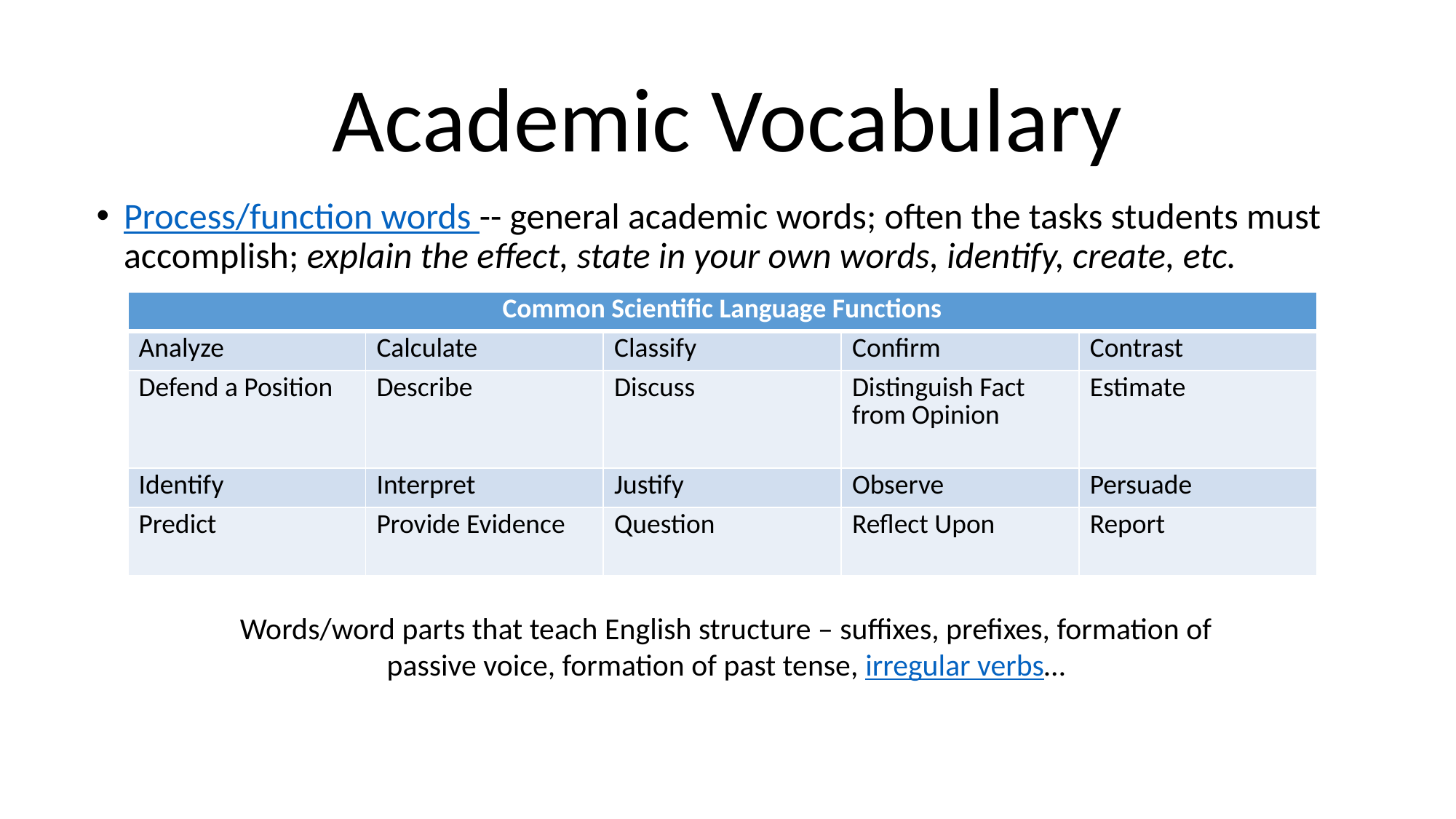

# Academic Vocabulary
Process/function words -- general academic words; often the tasks students must accomplish; explain the effect, state in your own words, identify, create, etc.
| Common Scientific Language Functions |  |  |  |  |
| --- | --- | --- | --- | --- |
| Analyze | Calculate | Classify | Confirm | Contrast |
| Defend a Position | Describe | Discuss | Distinguish Fact from Opinion | Estimate |
| Identify | Interpret | Justify | Observe | Persuade |
| Predict | Provide Evidence | Question | Reflect Upon | Report |
Words/word parts that teach English structure – suffixes, prefixes, formation of passive voice, formation of past tense, irregular verbs…